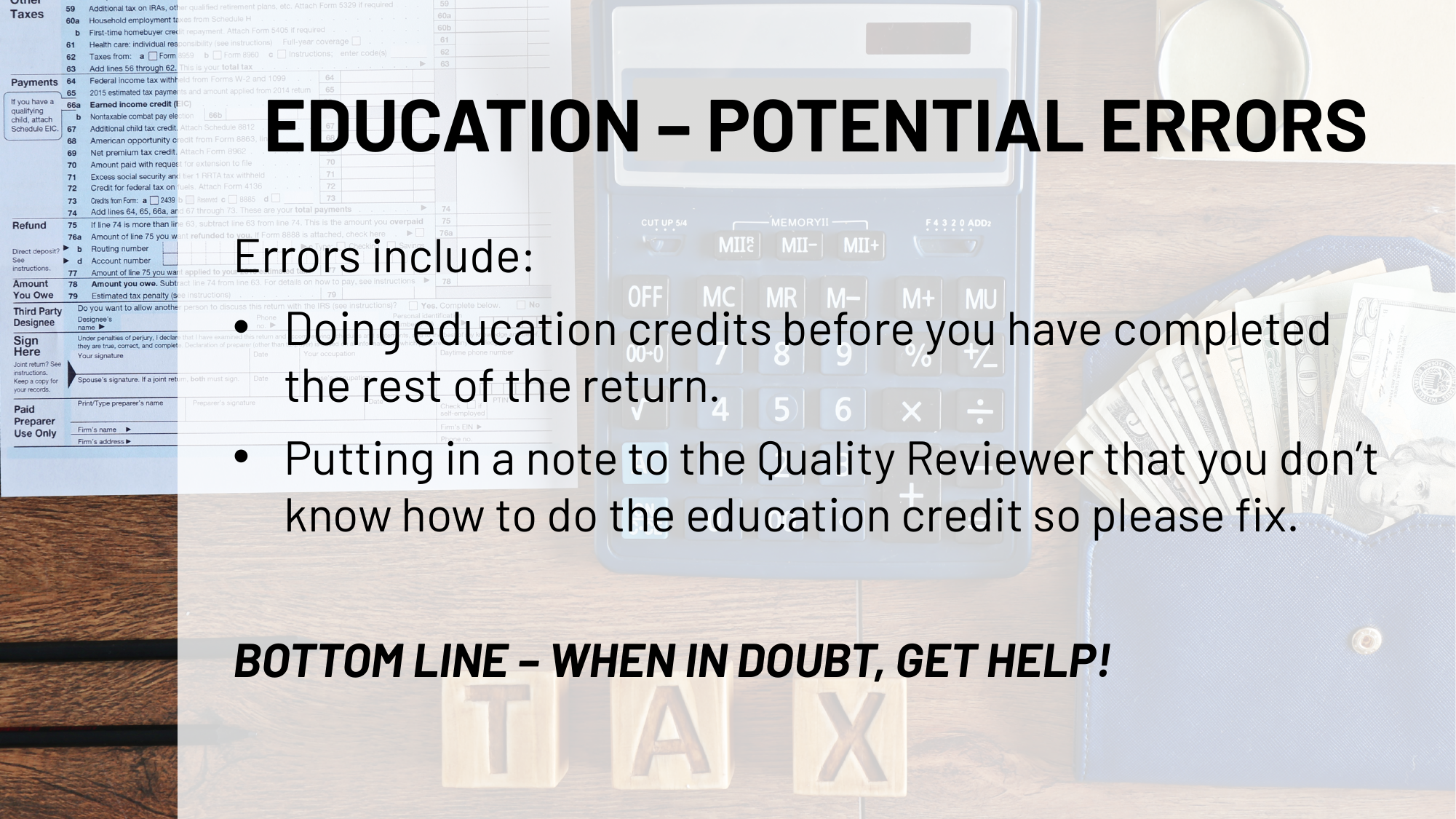

# EDUCATION – POTENTIAL ERRORS
Errors include:
Doing education credits before you have completed the rest of the return.
Putting in a note to the Quality Reviewer that you don’t know how to do the education credit so please fix.

BOTTOM LINE – WHEN IN DOUBT, GET HELP!